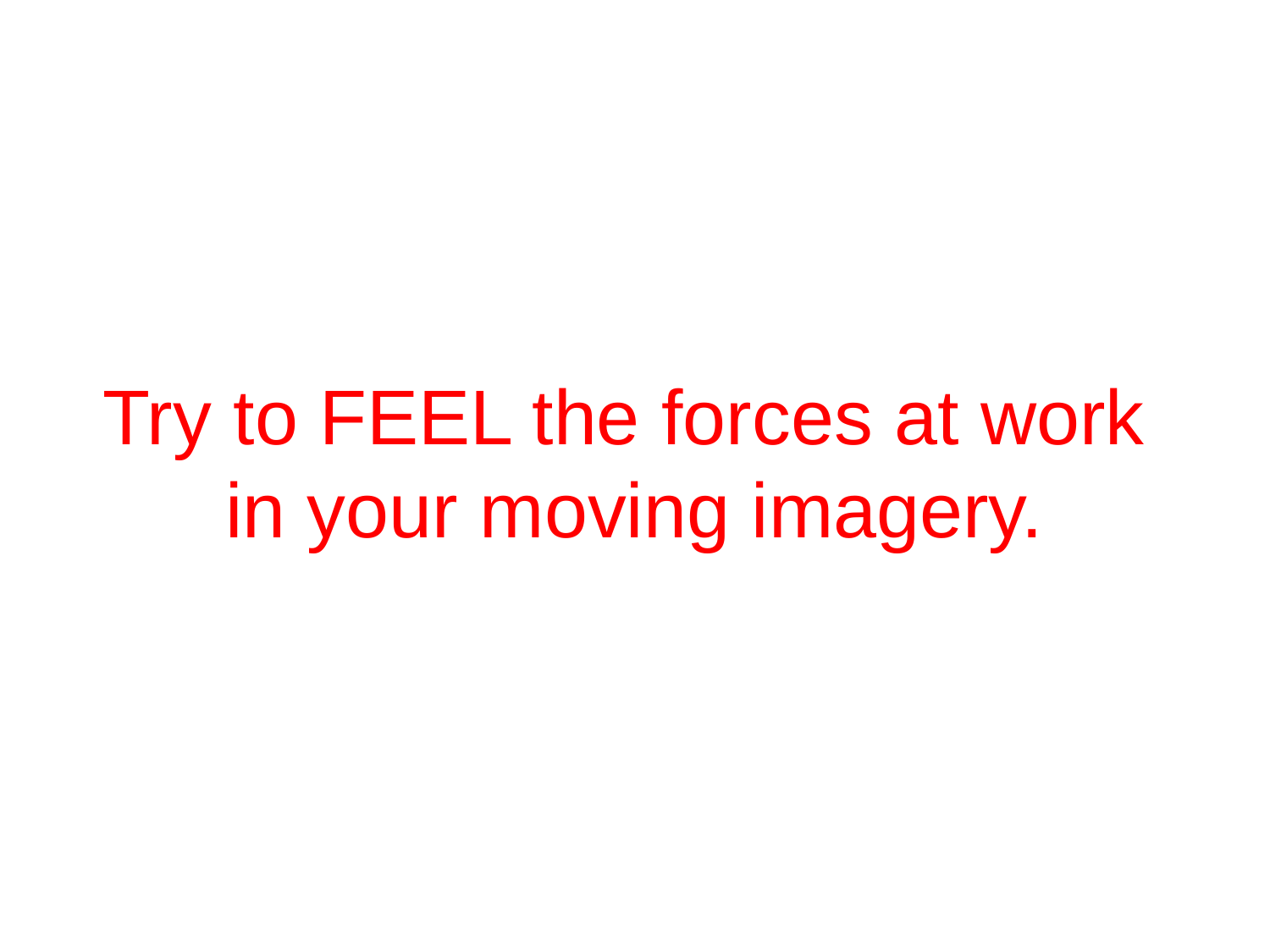

Try to FEEL the forces at work  in your moving imagery.